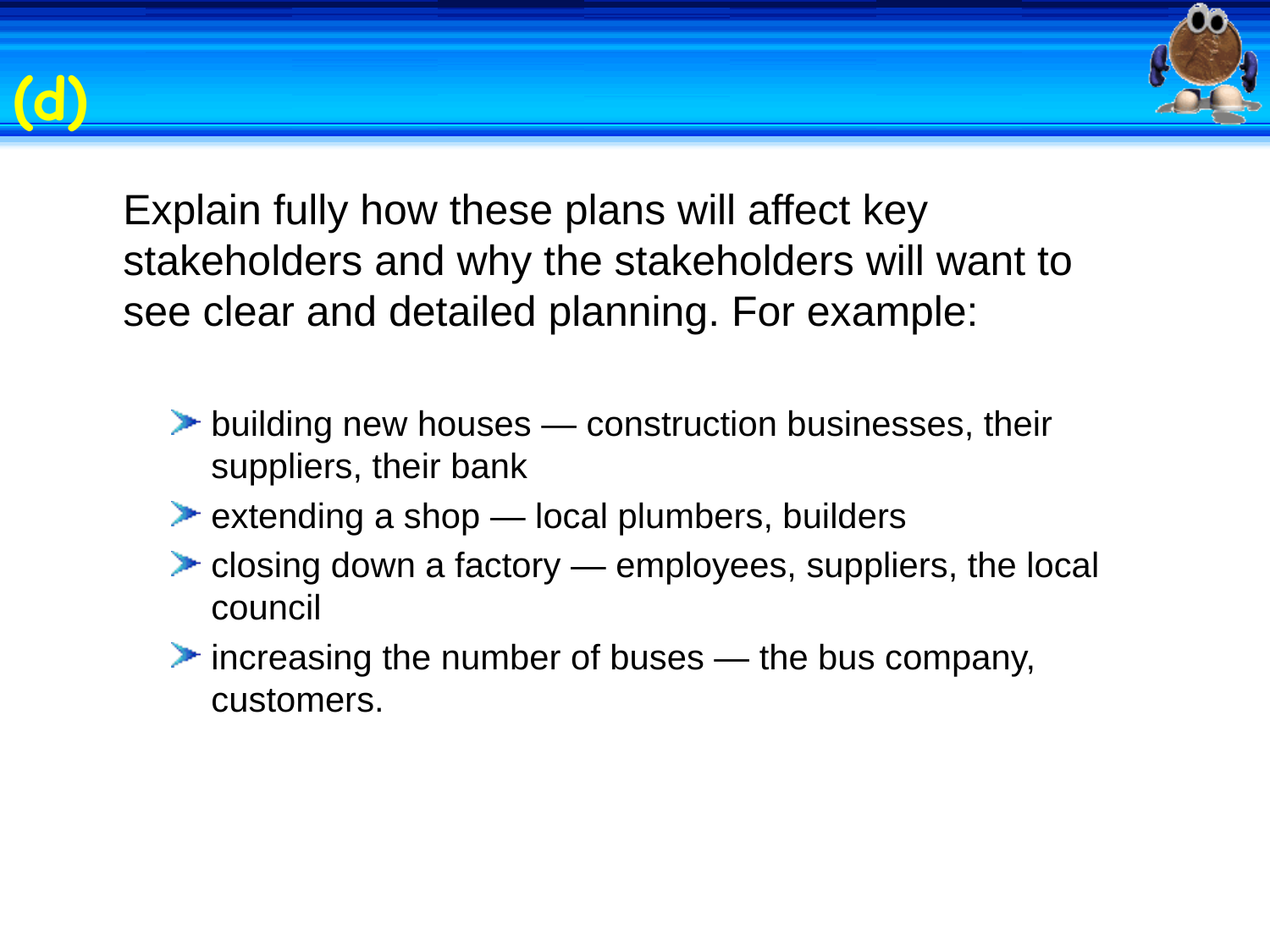

# (d)
Explain fully how these plans will affect key stakeholders and why the stakeholders will want to see clear and detailed planning. For example:

building new houses — construction businesses, their suppliers, their bank
extending a shop — local plumbers, builders
closing down a factory — employees, suppliers, the local council
increasing the number of buses — the bus company, customers.